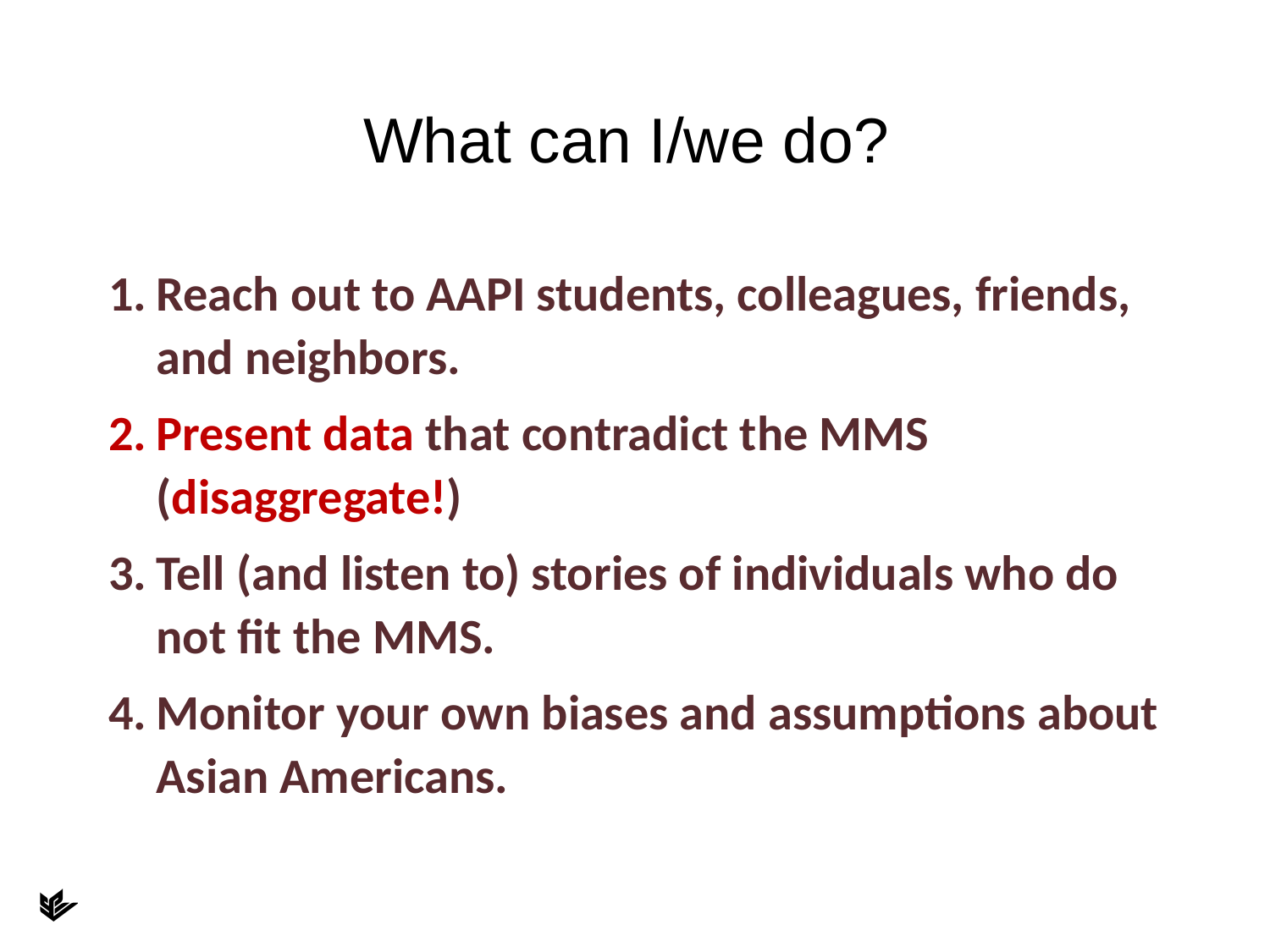

# What can I/we do?
Reach out to AAPI students, colleagues, friends, and neighbors.
Present data that contradict the MMS (disaggregate!)
Tell (and listen to) stories of individuals who do not fit the MMS.
Monitor your own biases and assumptions about Asian Americans.